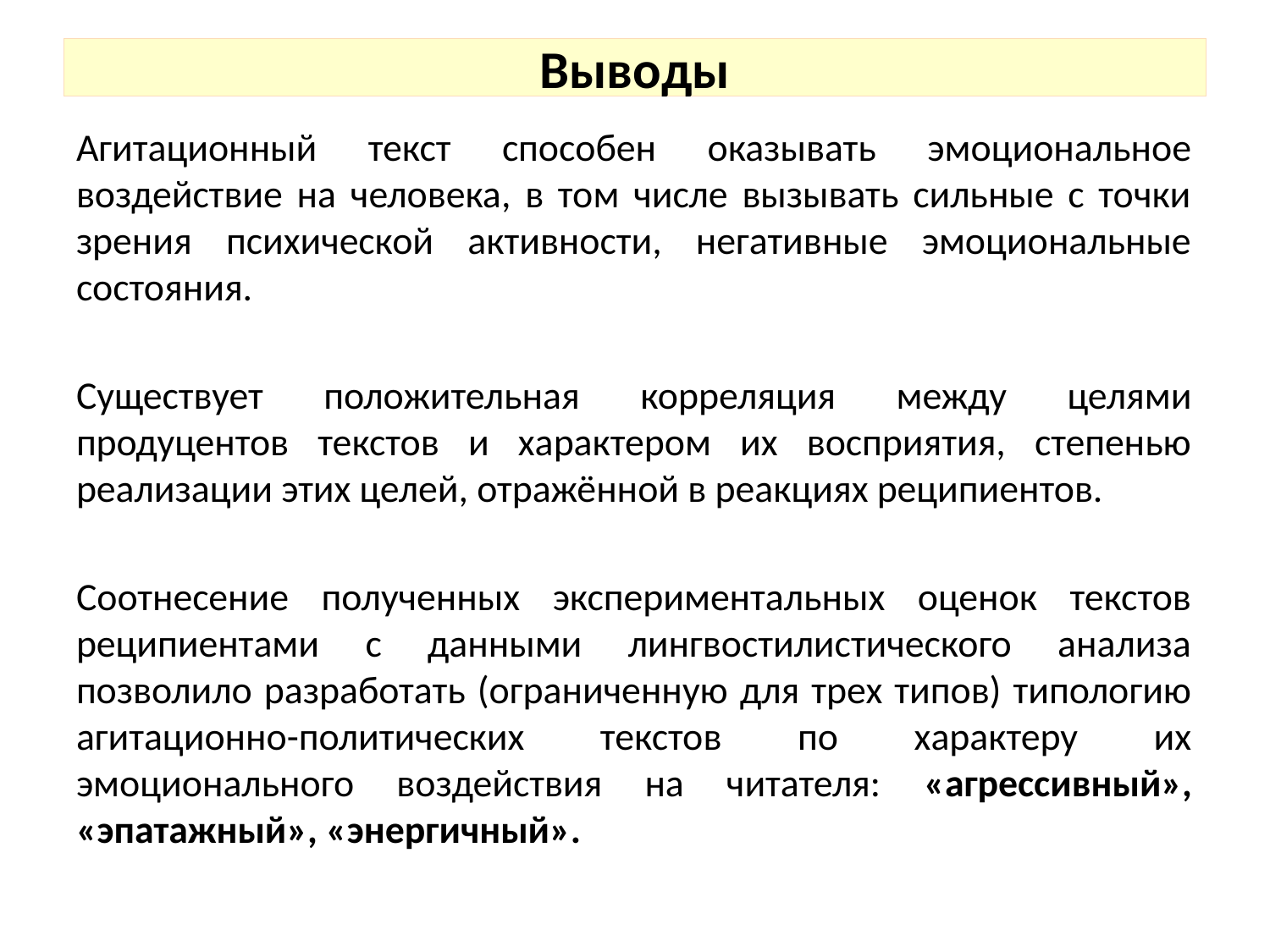

# Выводы
Агитационный текст способен оказывать эмоциональное воздействие на человека, в том числе вызывать сильные с точки зрения психической активности, негативные эмоциональные состояния.

Существует положительная корреляция между целями продуцентов текстов и характером их восприятия, степенью реализации этих целей, отражённой в реакциях реципиентов.

Соотнесение полученных экспериментальных оценок текстов реципиентами с данными лингвостилистического анализа позволило разработать (ограниченную для трех типов) типологию агитационно-политических текстов по характеру их эмоционального воздействия на читателя: «агрессивный», «эпатажный», «энергичный».